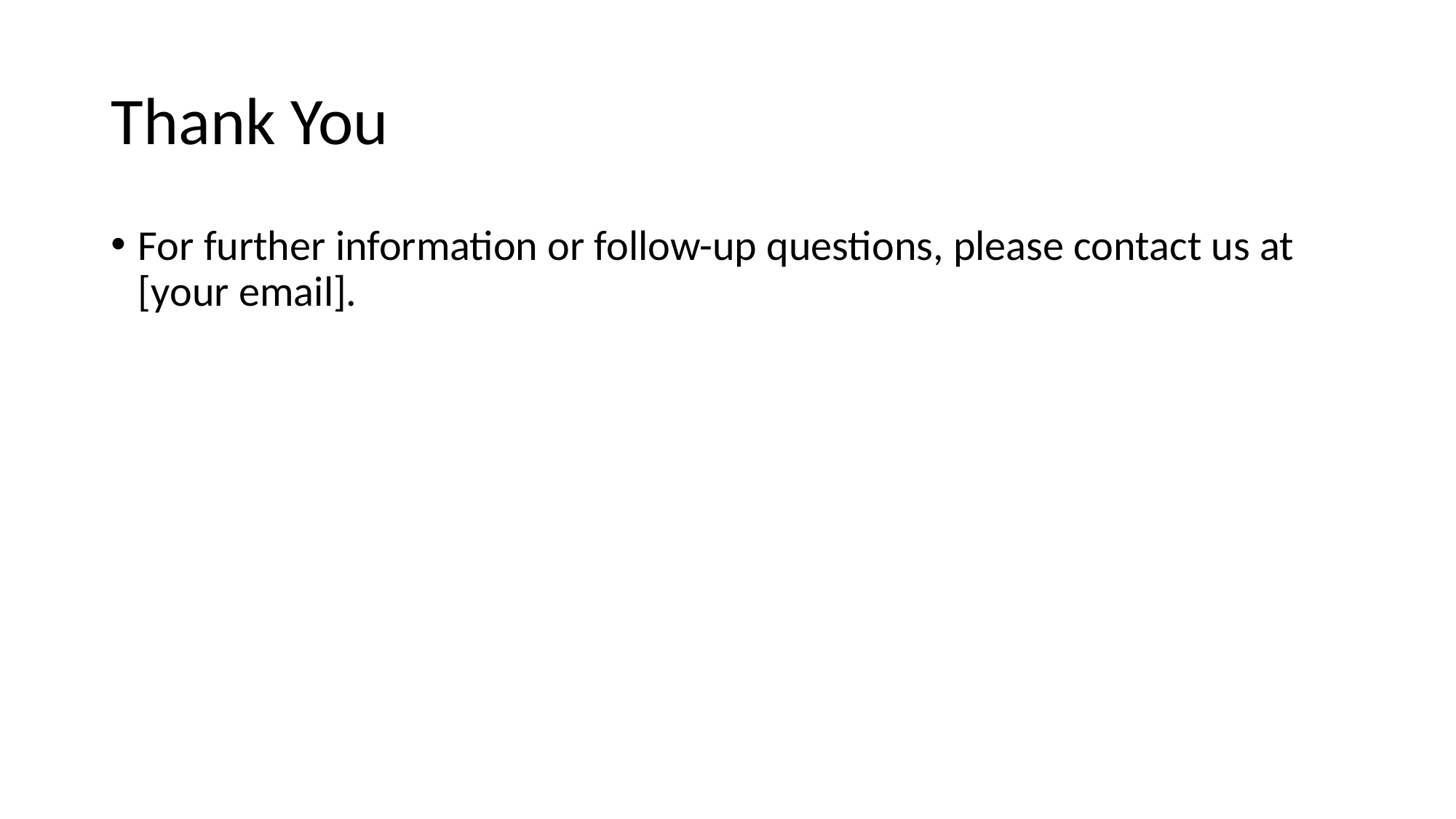

# Thank You
For further information or follow-up questions, please contact us at [your email].